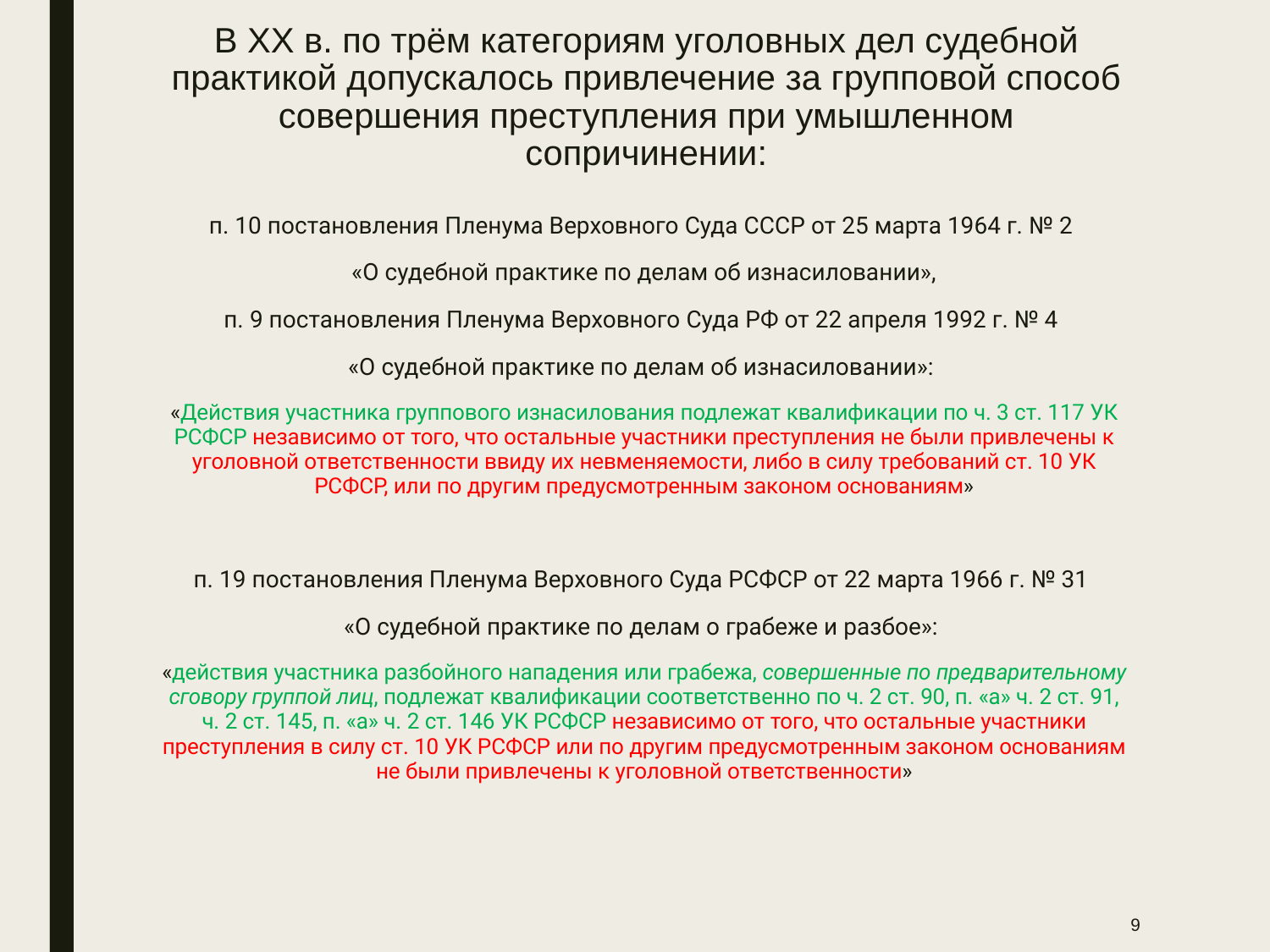

# В ХХ в. по трём категориям уголовных дел судебной практикой допускалось привлечение за групповой способ совершения преступления при умышленном сопричинении:
п. 10 постановления Пленума Верховного Суда СССР от 25 марта 1964 г. № 2
«О судебной практике по делам об изнасиловании»,
п. 9 постановления Пленума Верховного Суда РФ от 22 апреля 1992 г. № 4
«О судебной практике по делам об изнасиловании»:
«Действия участника группового изнасилования подлежат квалификации по ч. 3 ст. 117 УК РСФСР независимо от того, что остальные участники преступления не были привлечены к уголовной ответственности ввиду их невменяемости, либо в силу требований ст. 10 УК РСФСР, или по другим предусмотренным законом основаниям»

п. 19 постановления Пленума Верховного Суда РСФСР от 22 марта 1966 г. № 31
«О судебной практике по делам о грабеже и разбое»:
«действия участника разбойного нападения или грабежа, совершенные по предварительному сговору группой лиц, подлежат квалификации соответственно по ч. 2 ст. 90, п. «а» ч. 2 ст. 91, ч. 2 ст. 145, п. «а» ч. 2 ст. 146 УК РСФСР независимо от того, что остальные участники преступления в силу ст. 10 УК РСФСР или по другим предусмотренным законом основаниям не были привлечены к уголовной ответственности»
9